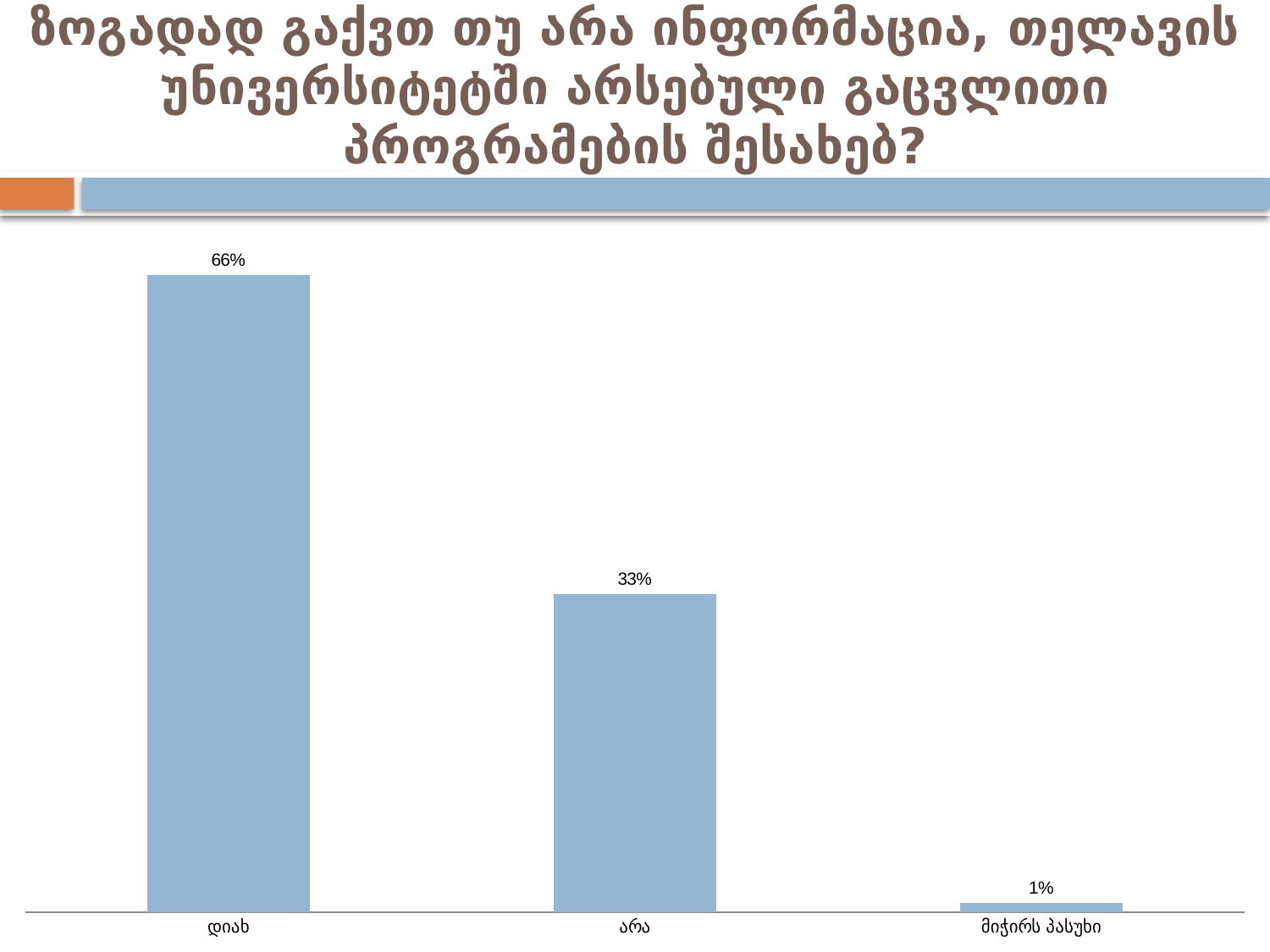

# ზოგადად გაქვთ თუ არა ინფორმაცია, თელავის უნივერსიტეტში არსებული გაცვლითი პროგრამების შესახებ?

### Chart

| Category |  |
|---|---|
| დიახ | 0.6600000000000006 |
| არა | 0.33000000000000035 |
| მიჭირს პასუხი | 0.010000000000000005 |